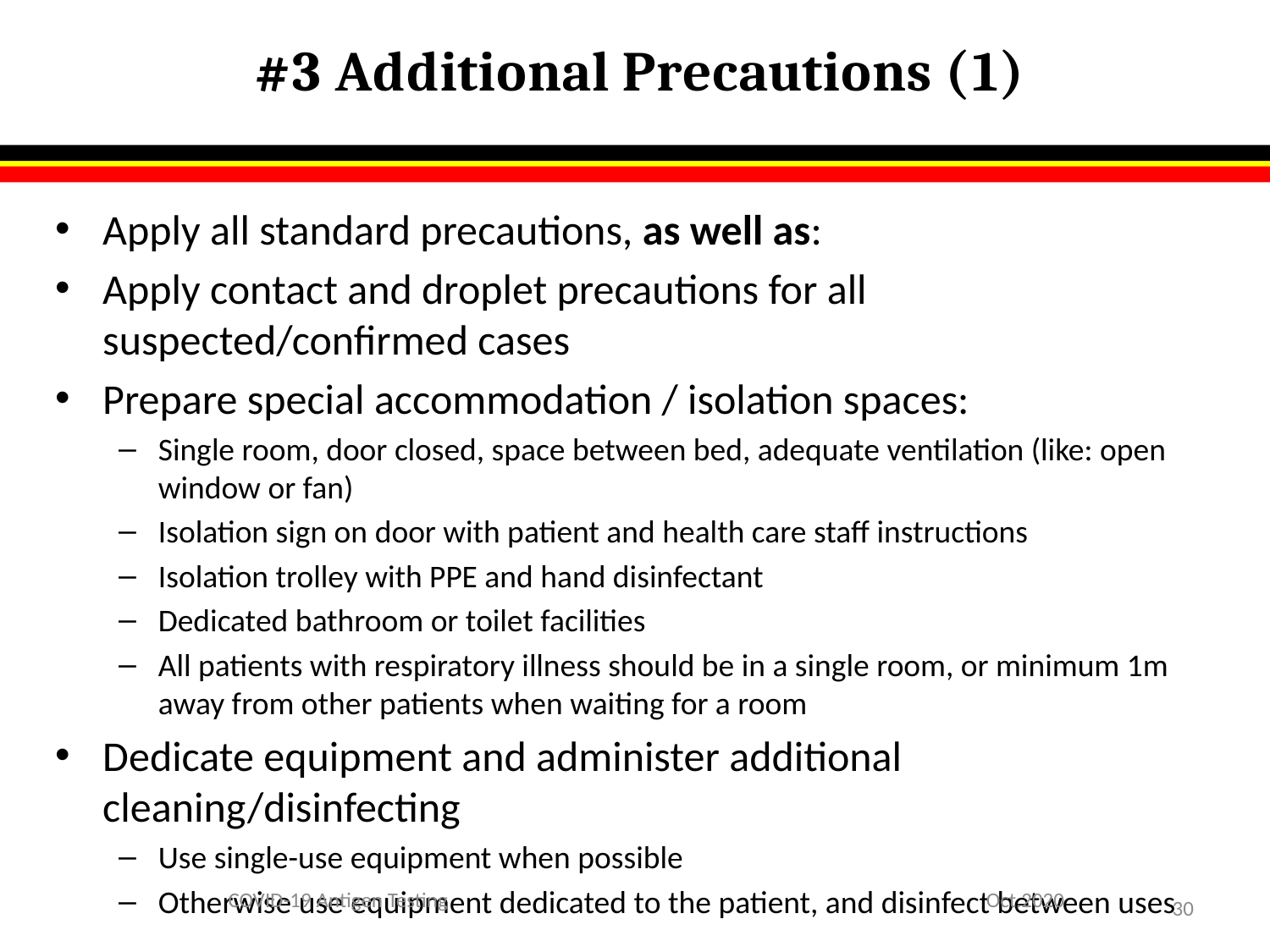

# #3 Additional Precautions (1)
Apply all standard precautions, as well as:
Apply contact and droplet precautions for all suspected/confirmed cases
Prepare special accommodation / isolation spaces:
Single room, door closed, space between bed, adequate ventilation (like: open window or fan)
Isolation sign on door with patient and health care staff instructions
Isolation trolley with PPE and hand disinfectant
Dedicated bathroom or toilet facilities
All patients with respiratory illness should be in a single room, or minimum 1m away from other patients when waiting for a room
Dedicate equipment and administer additional cleaning/disinfecting
Use single-use equipment when possible
Otherwise use equipment dedicated to the patient, and disinfect between uses
COVID-19 Antigen Testing
Oct.2020
30